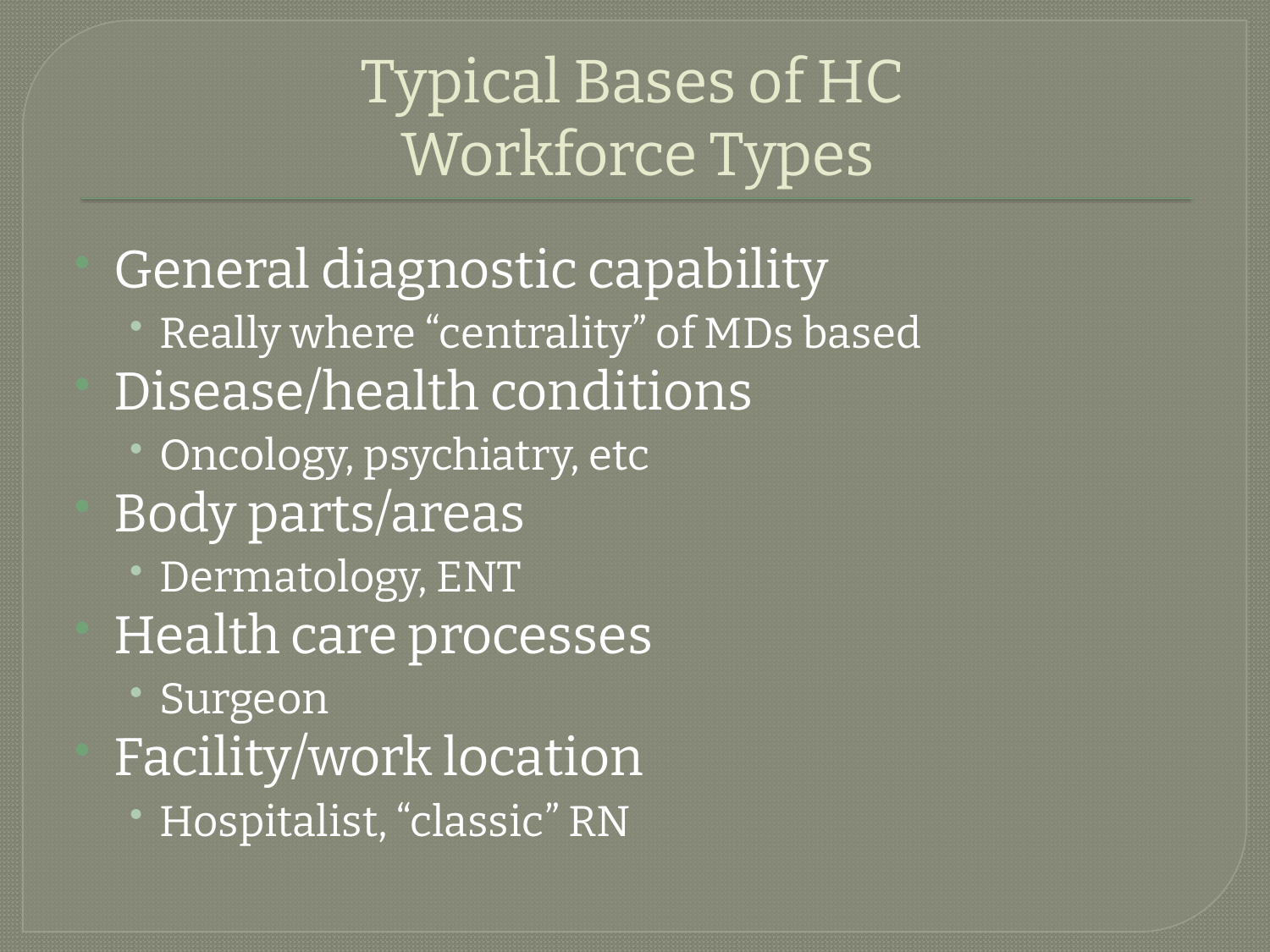

# Typical Bases of HC Workforce Types
General diagnostic capability
Really where “centrality” of MDs based
Disease/health conditions
Oncology, psychiatry, etc
Body parts/areas
Dermatology, ENT
Health care processes
Surgeon
Facility/work location
Hospitalist, “classic” RN